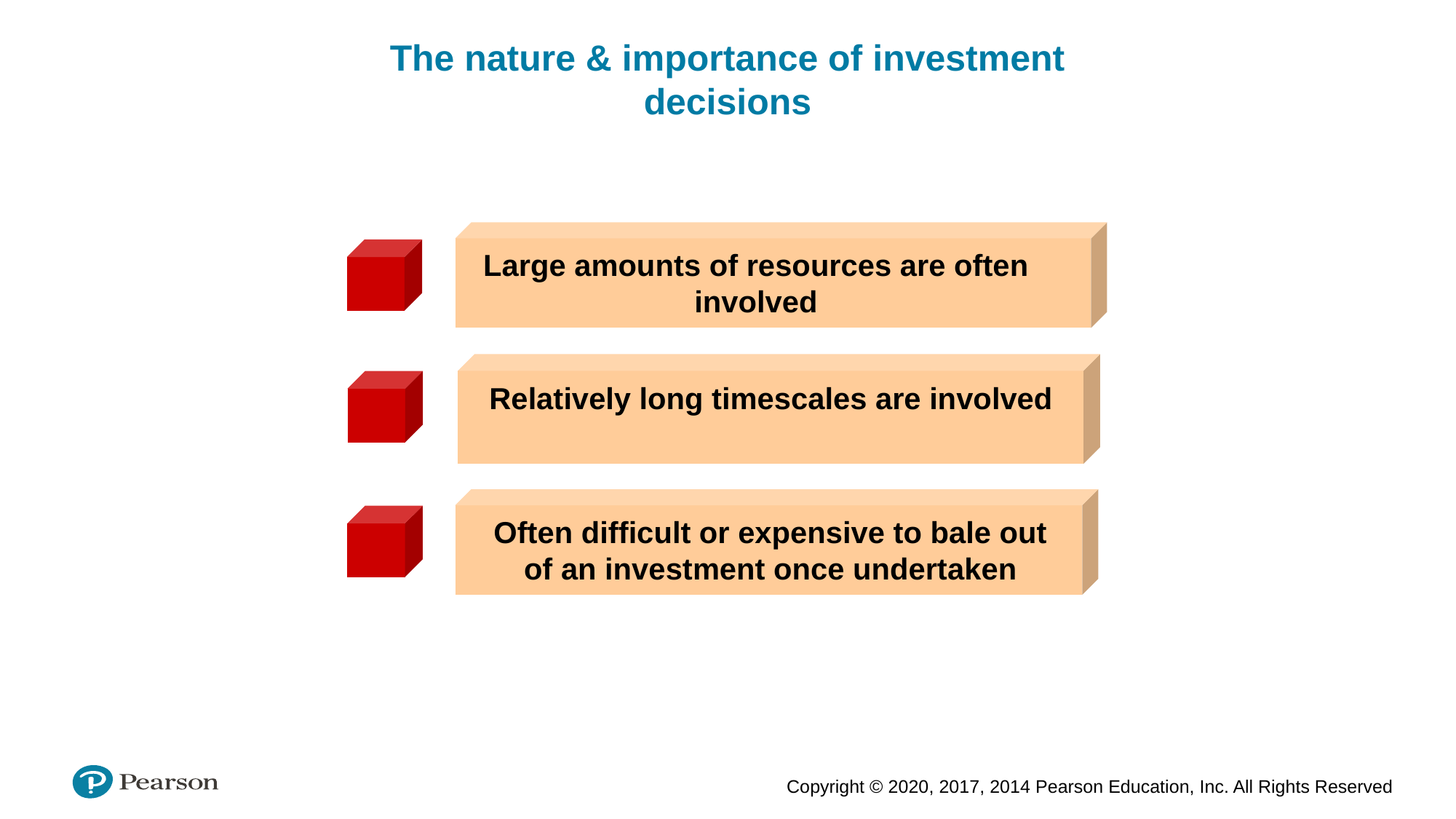

The nature & importance of investment decisions

Large amounts of resources are often involved

Relatively long timescales are involved

Often difficult or expensive to bale out of an investment once undertaken